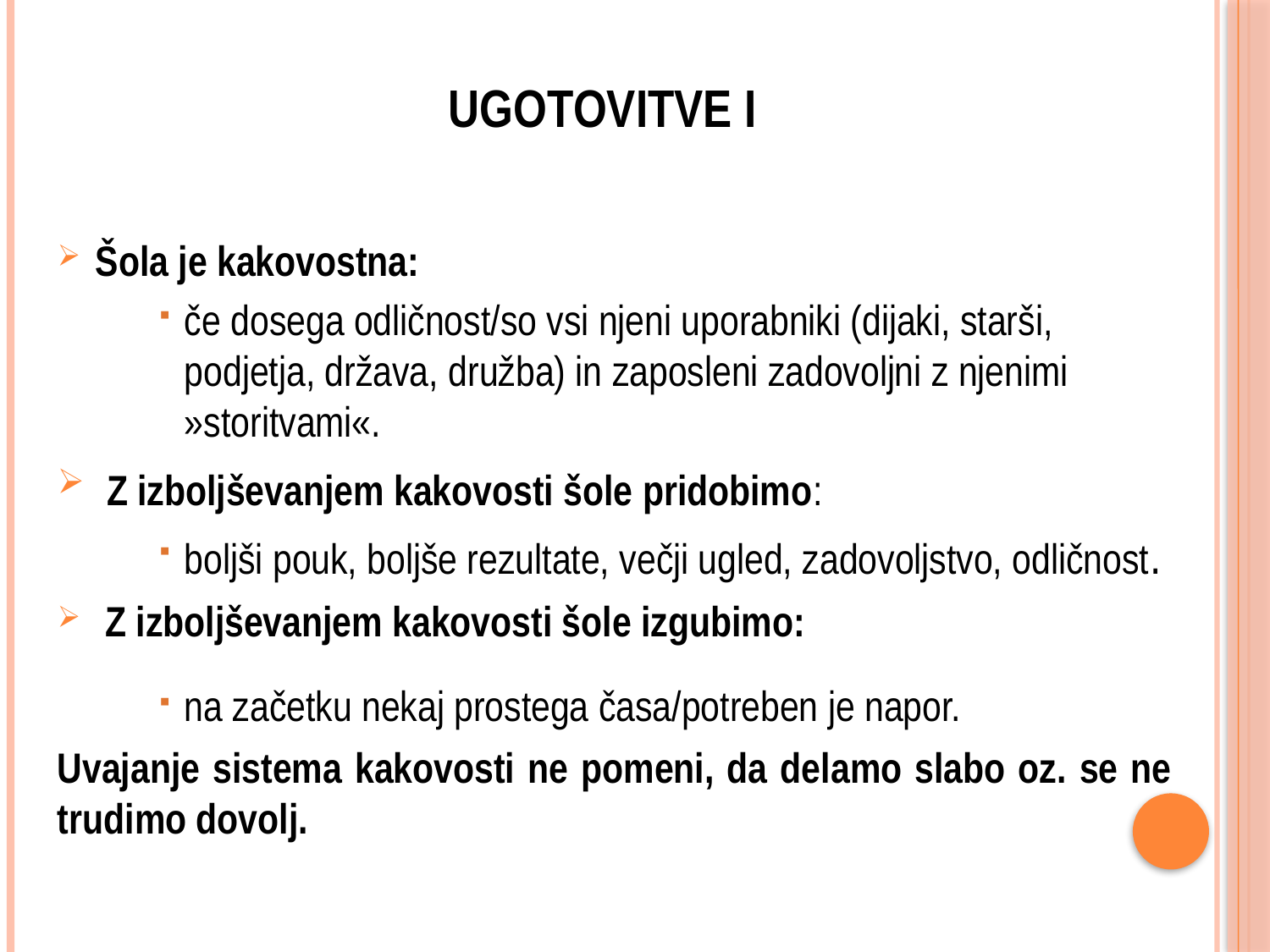

# UGOTOVITVE I

Šola je kakovostna:
če dosega odličnost/so vsi njeni uporabniki (dijaki, starši, podjetja, država, družba) in zaposleni zadovoljni z njenimi »storitvami«.
 Z izboljševanjem kakovosti šole pridobimo:
boljši pouk, boljše rezultate, večji ugled, zadovoljstvo, odličnost.
 Z izboljševanjem kakovosti šole izgubimo:
na začetku nekaj prostega časa/potreben je napor.
Uvajanje sistema kakovosti ne pomeni, da delamo slabo oz. se ne trudimo dovolj.